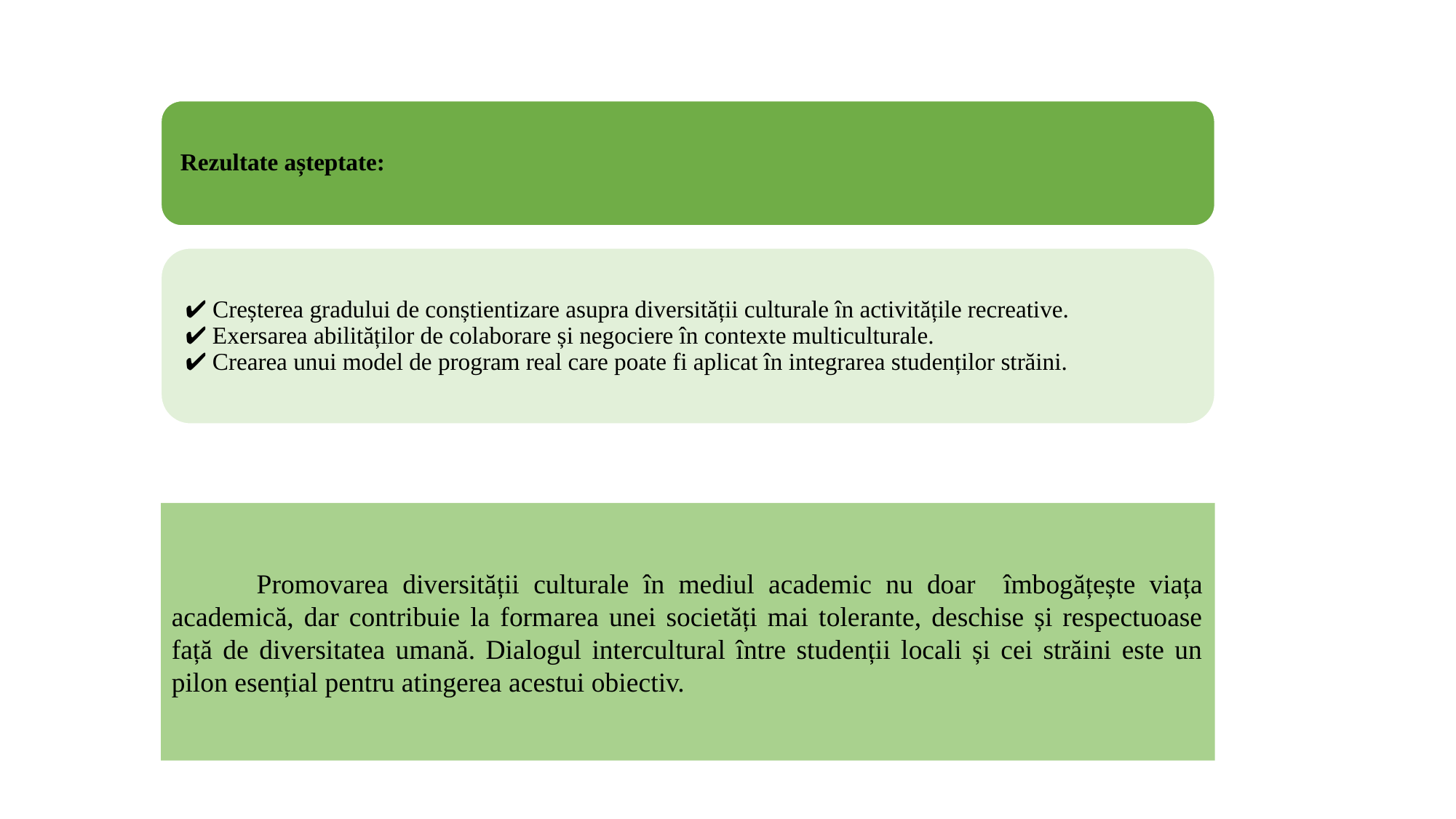

Rezultate așteptate:
✔ Creșterea gradului de conștientizare asupra diversității culturale în activitățile recreative.
✔ Exersarea abilităților de colaborare și negociere în contexte multiculturale.
✔ Crearea unui model de program real care poate fi aplicat în integrarea studenților străini.
 Promovarea diversității culturale în mediul academic nu doar  îmbogățește viața academică, dar contribuie la formarea unei societăți mai tolerante, deschise și respectuoase față de diversitatea umană. Dialogul intercultural între studenții locali și cei străini este un pilon esențial pentru atingerea acestui obiectiv.